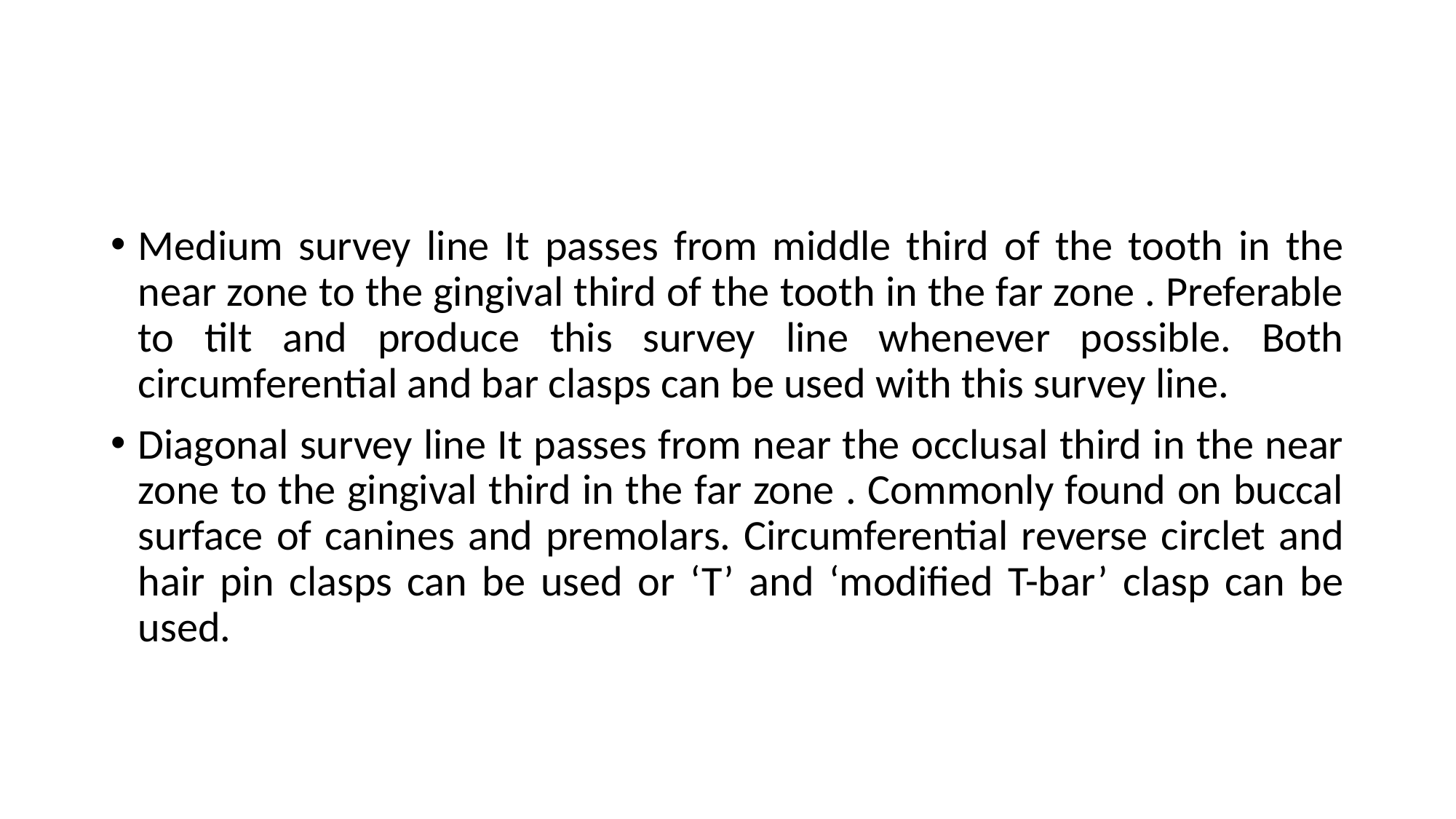

#
Medium survey line It passes from middle third of the tooth in the near zone to the gingival third of the tooth in the far zone . Preferable to tilt and produce this survey line whenever possible. Both circumferential and bar clasps can be used with this survey line.
Diagonal survey line It passes from near the occlusal third in the near zone to the gingival third in the far zone . Commonly found on buccal surface of canines and premolars. Circumferential reverse circlet and hair pin clasps can be used or ‘T’ and ‘modified T-bar’ clasp can be used.